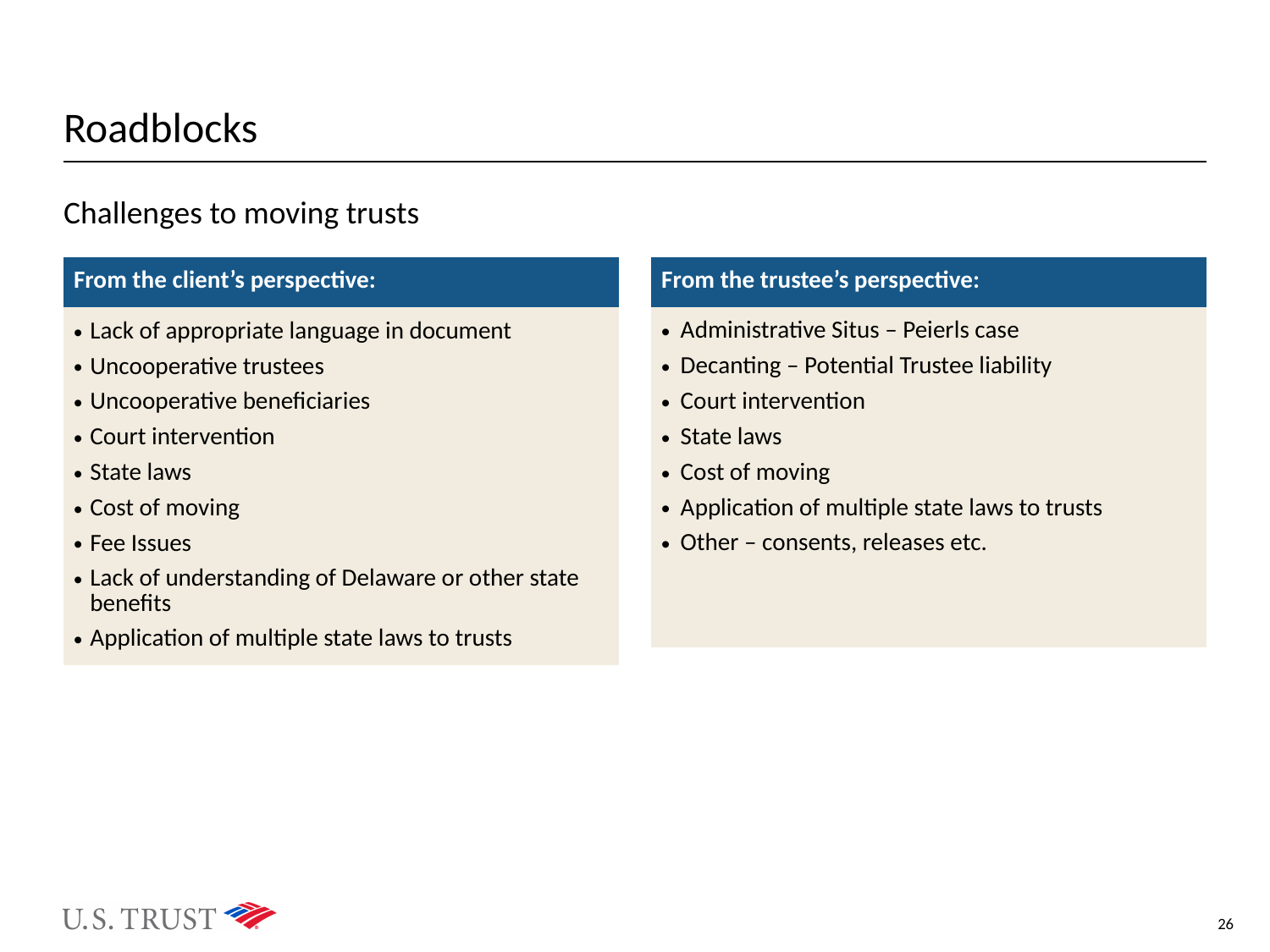

# Roadblocks
Challenges to moving trusts
| From the trustee’s perspective: |
| --- |
| Administrative Situs – Peierls case Decanting – Potential Trustee liability Court intervention State laws Cost of moving Application of multiple state laws to trusts Other – consents, releases etc. |
| From the client’s perspective: |
| --- |
| Lack of appropriate language in document Uncooperative trustees Uncooperative beneficiaries Court intervention State laws Cost of moving Fee Issues Lack of understanding of Delaware or other state benefits Application of multiple state laws to trusts |
26